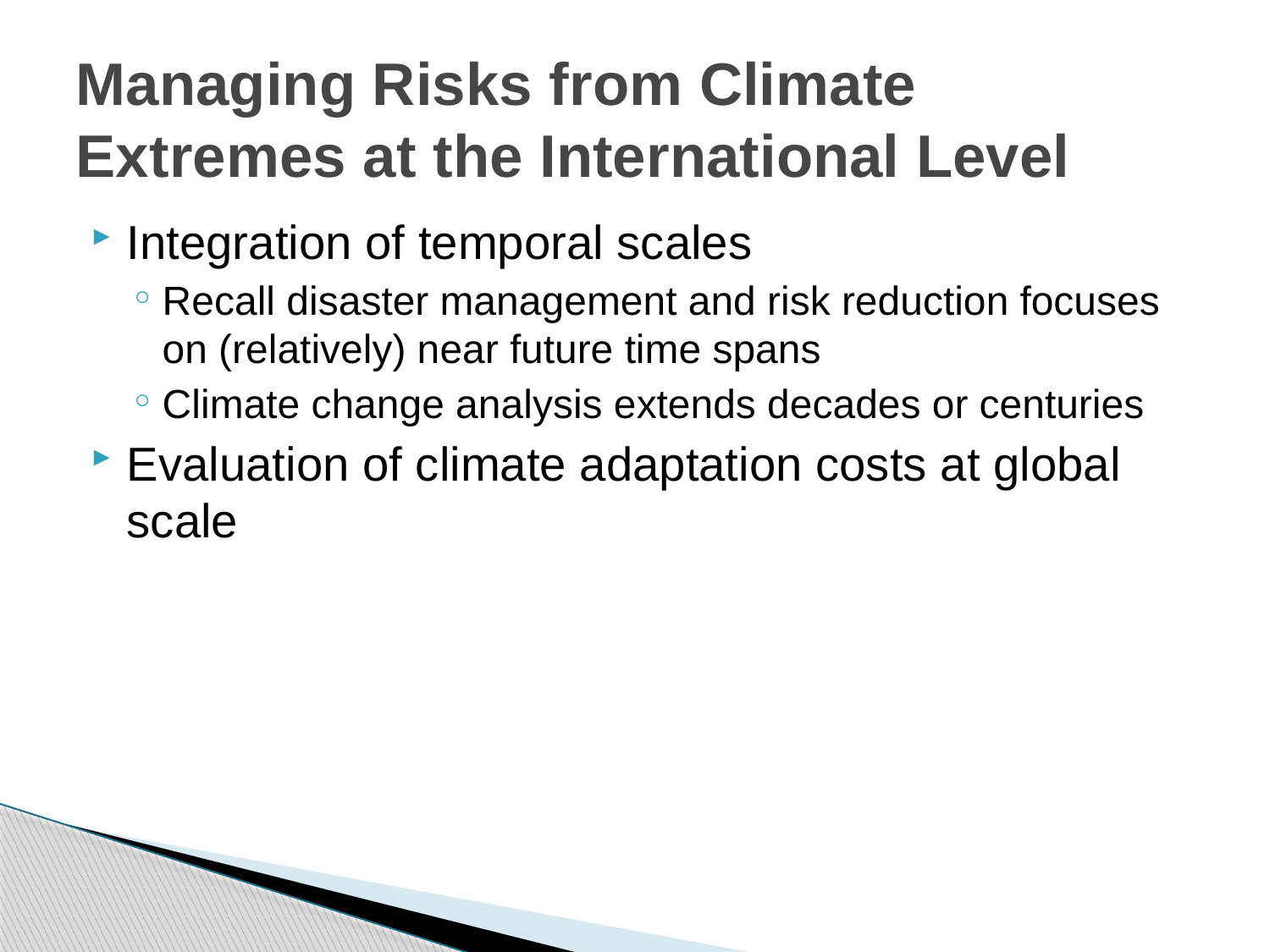

# Managing Risks from Climate Extremes at the International Level
Integration of temporal scales
Recall disaster management and risk reduction focuses on (relatively) near future time spans
Climate change analysis extends decades or centuries
Evaluation of climate adaptation costs at global scale